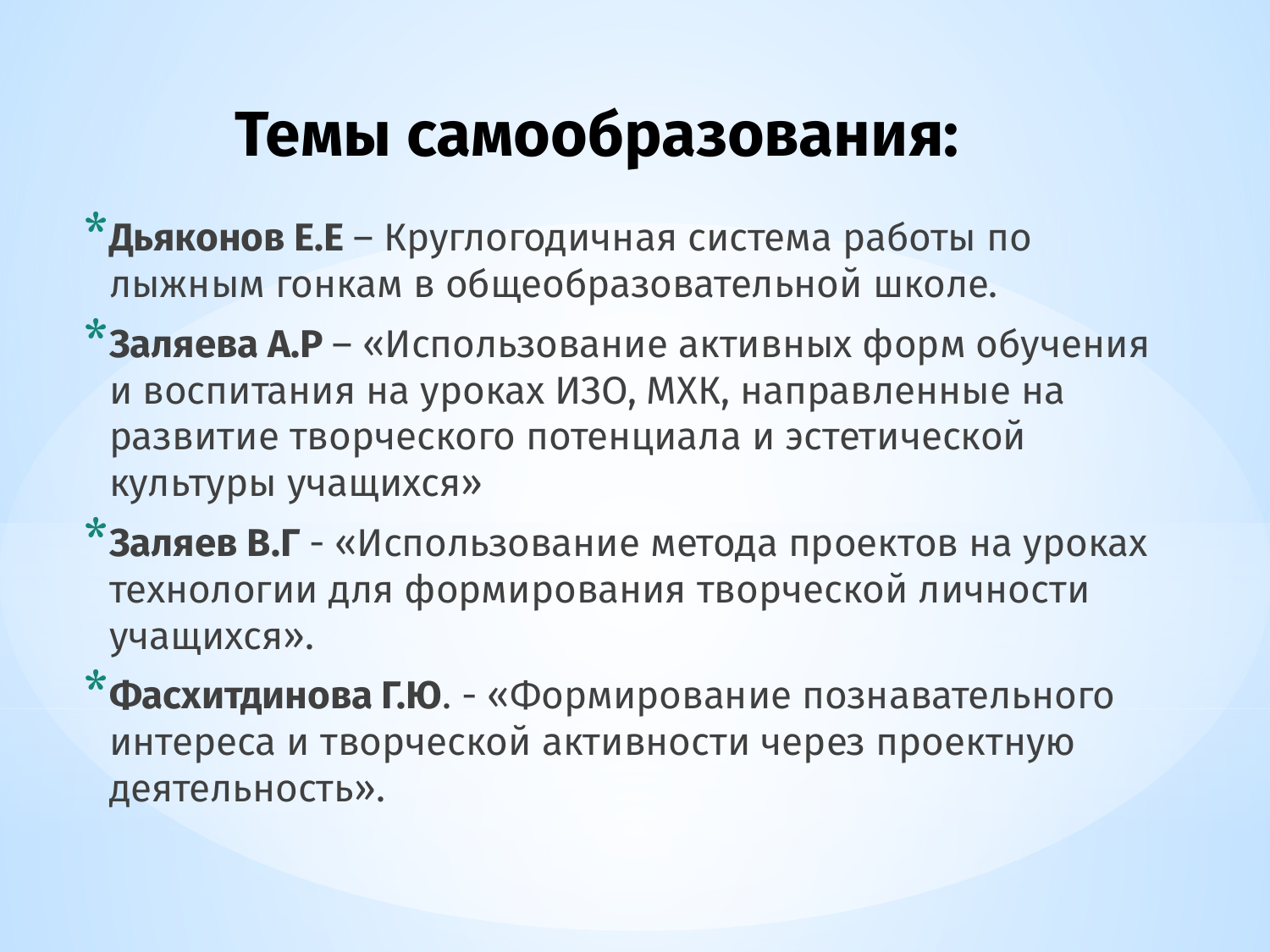

# Темы самообразования:
Дьяконов Е.Е – Круглогодичная система работы по лыжным гонкам в общеобразовательной школе.
Заляева А.Р – «Использование активных форм обучения и воспитания на уроках ИЗО, МХК, направленные на развитие творческого потенциала и эстетической культуры учащихся»
Заляев В.Г - «Использование метода проектов на уроках технологии для формирования творческой личности учащихся».
Фасхитдинова Г.Ю. - «Формирование познавательного интереса и творческой активности через проектную деятельность».